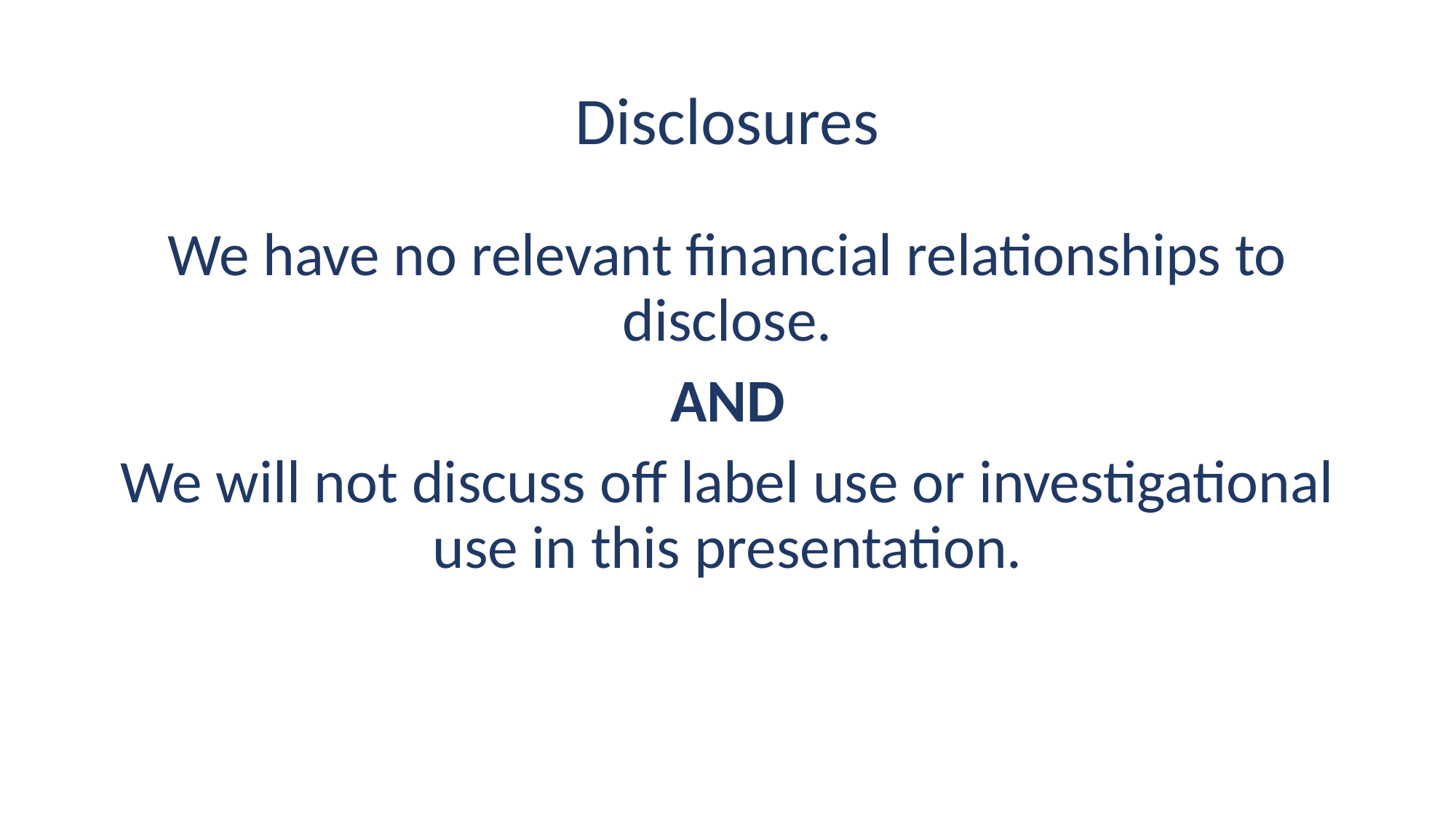

# Disclosures
We have no relevant financial relationships to disclose.​
AND
We will not discuss off label use or investigational use in this presentation.​